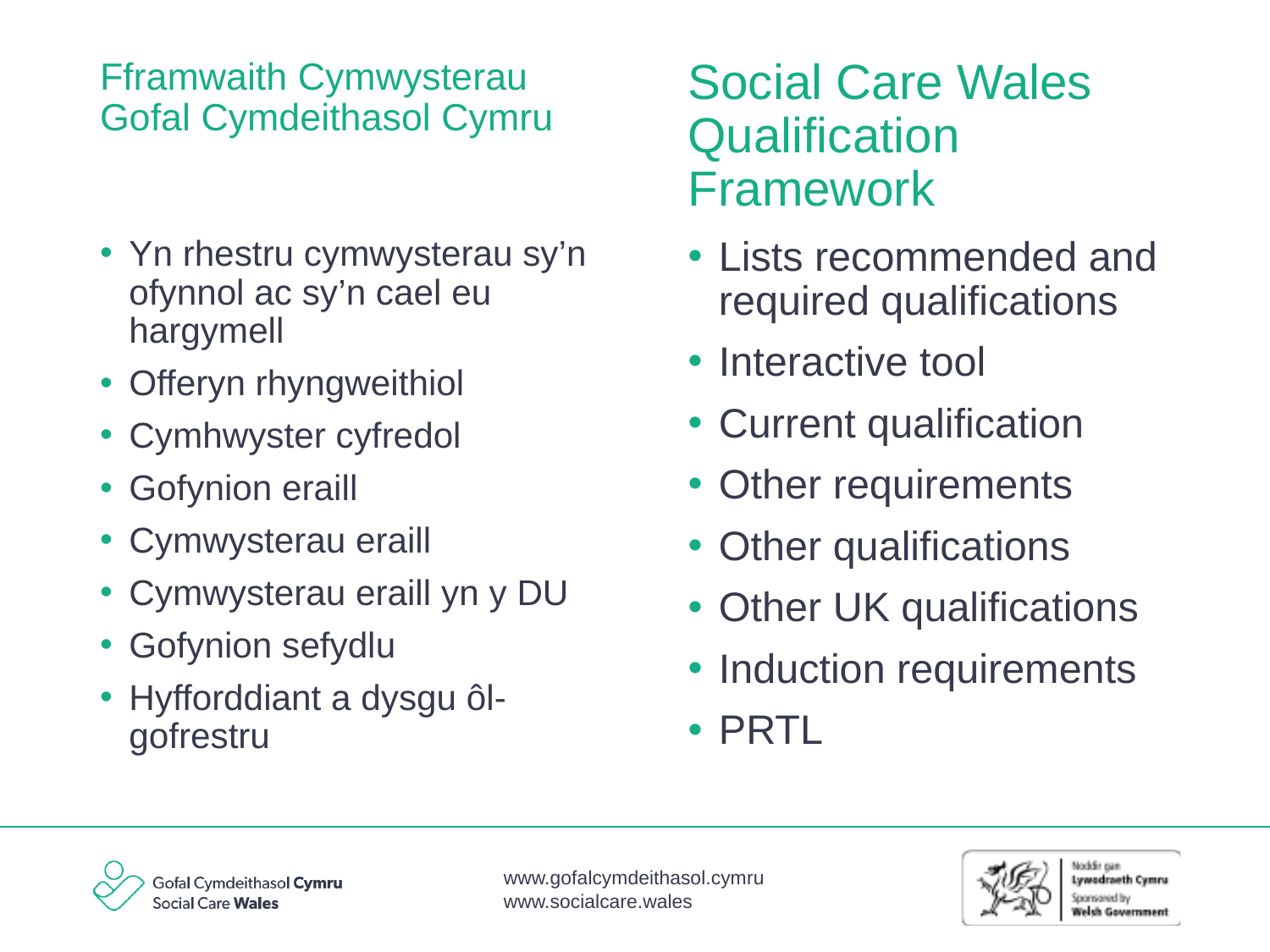

Social Care Wales Qualification Framework
# Fframwaith Cymwysterau Gofal Cymdeithasol Cymru
Yn rhestru cymwysterau sy’n ofynnol ac sy’n cael eu hargymell
Offeryn rhyngweithiol
Cymhwyster cyfredol
Gofynion eraill
Cymwysterau eraill
Cymwysterau eraill yn y DU
Gofynion sefydlu
Hyfforddiant a dysgu ôl-gofrestru

Lists recommended and required qualifications
Interactive tool
Current qualification
Other requirements
Other qualifications
Other UK qualifications
Induction requirements
PRTL